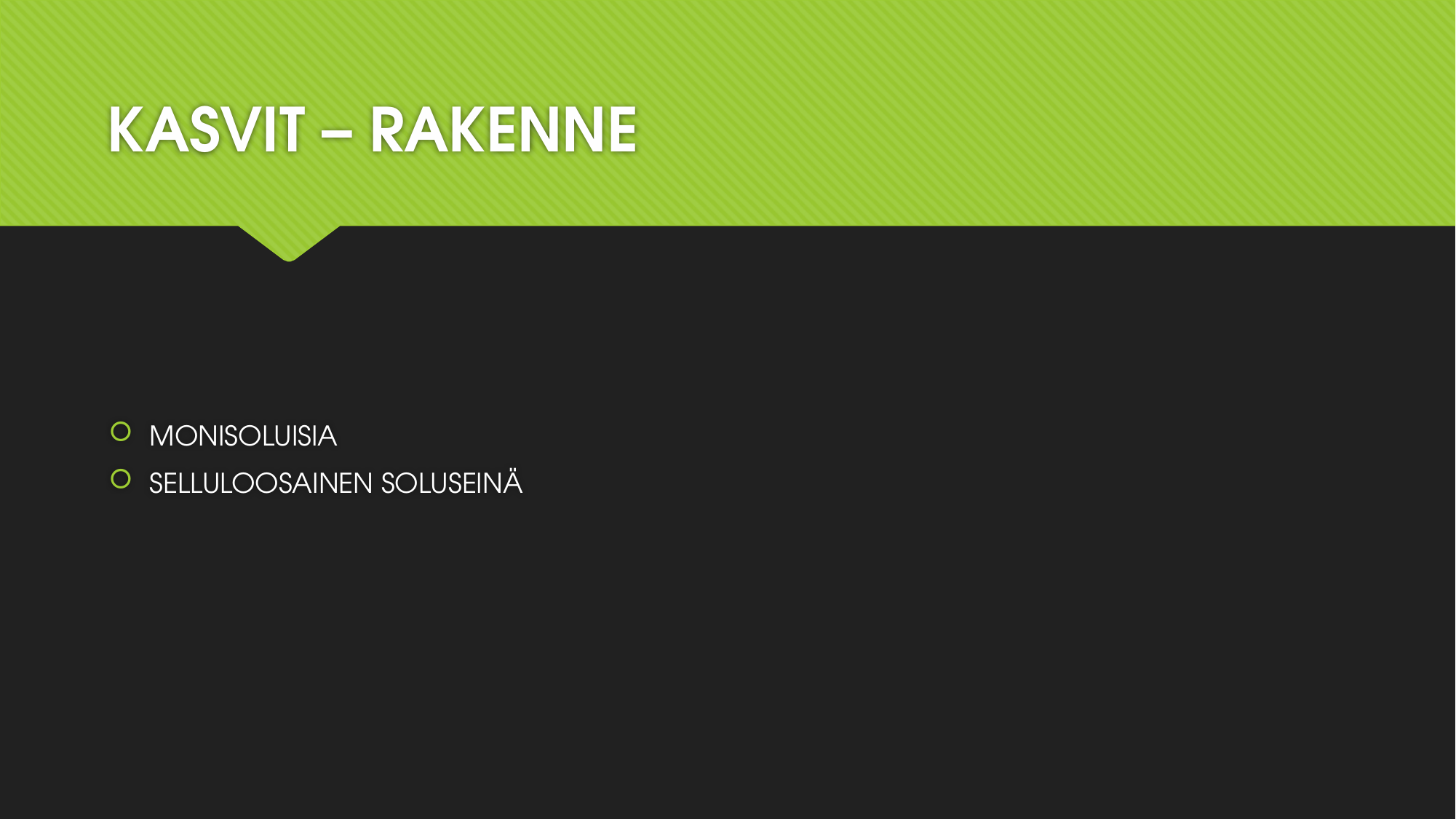

# KASVIT – RAKENNE
MONISOLUISIA
SELLULOOSAINEN SOLUSEINÄ